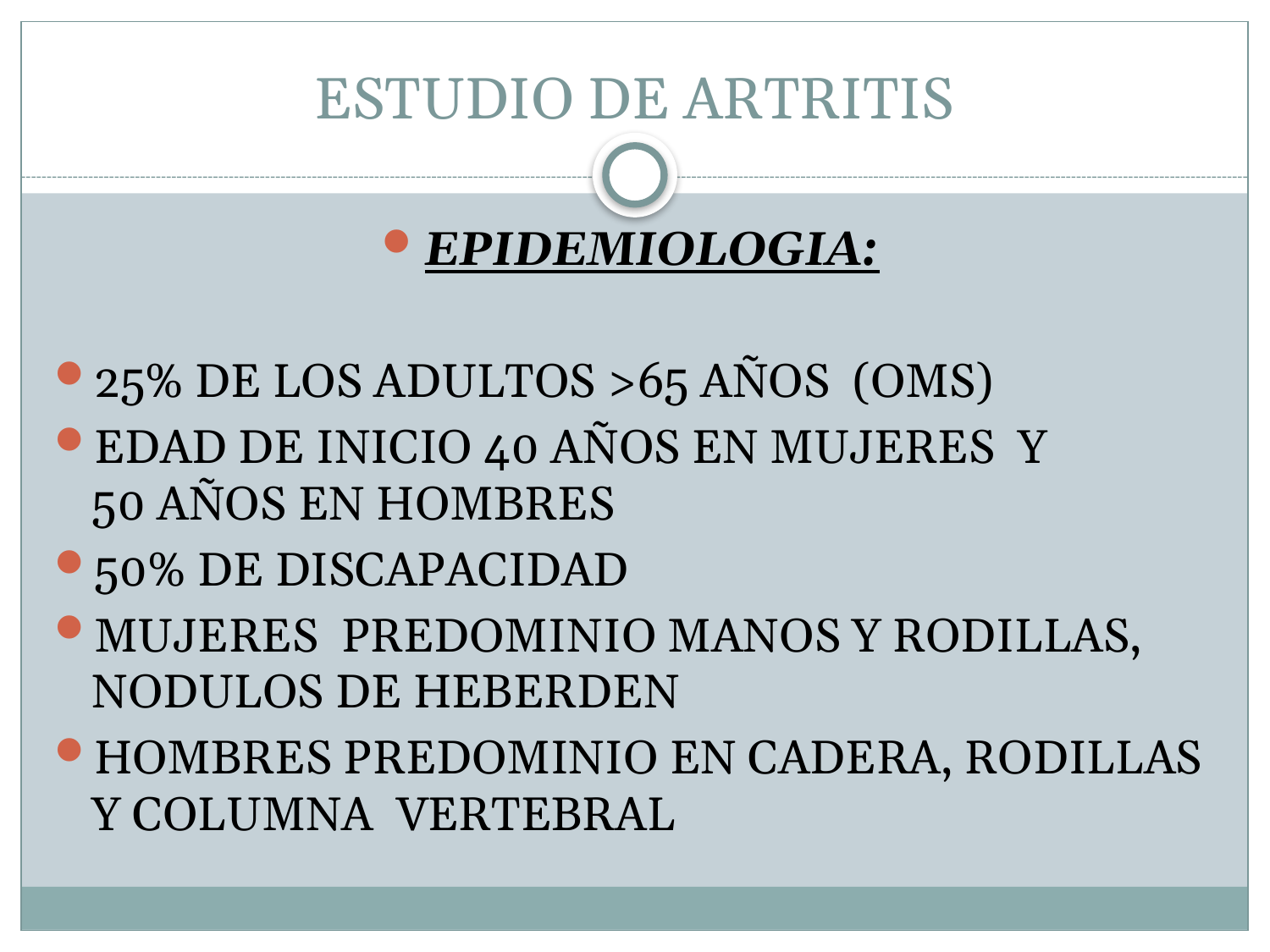

# ESTUDIO DE ARTRITIS
EPIDEMIOLOGIA:

25% DE LOS ADULTOS >65 AÑOS  (OMS)
EDAD DE INICIO 40 AÑOS EN MUJERES  Y          50 AÑOS EN HOMBRES
50% DE DISCAPACIDAD
MUJERES  PREDOMINIO MANOS Y RODILLAS, NODULOS DE HEBERDEN
HOMBRES PREDOMINIO EN CADERA, RODILLAS Y COLUMNA  VERTEBRAL